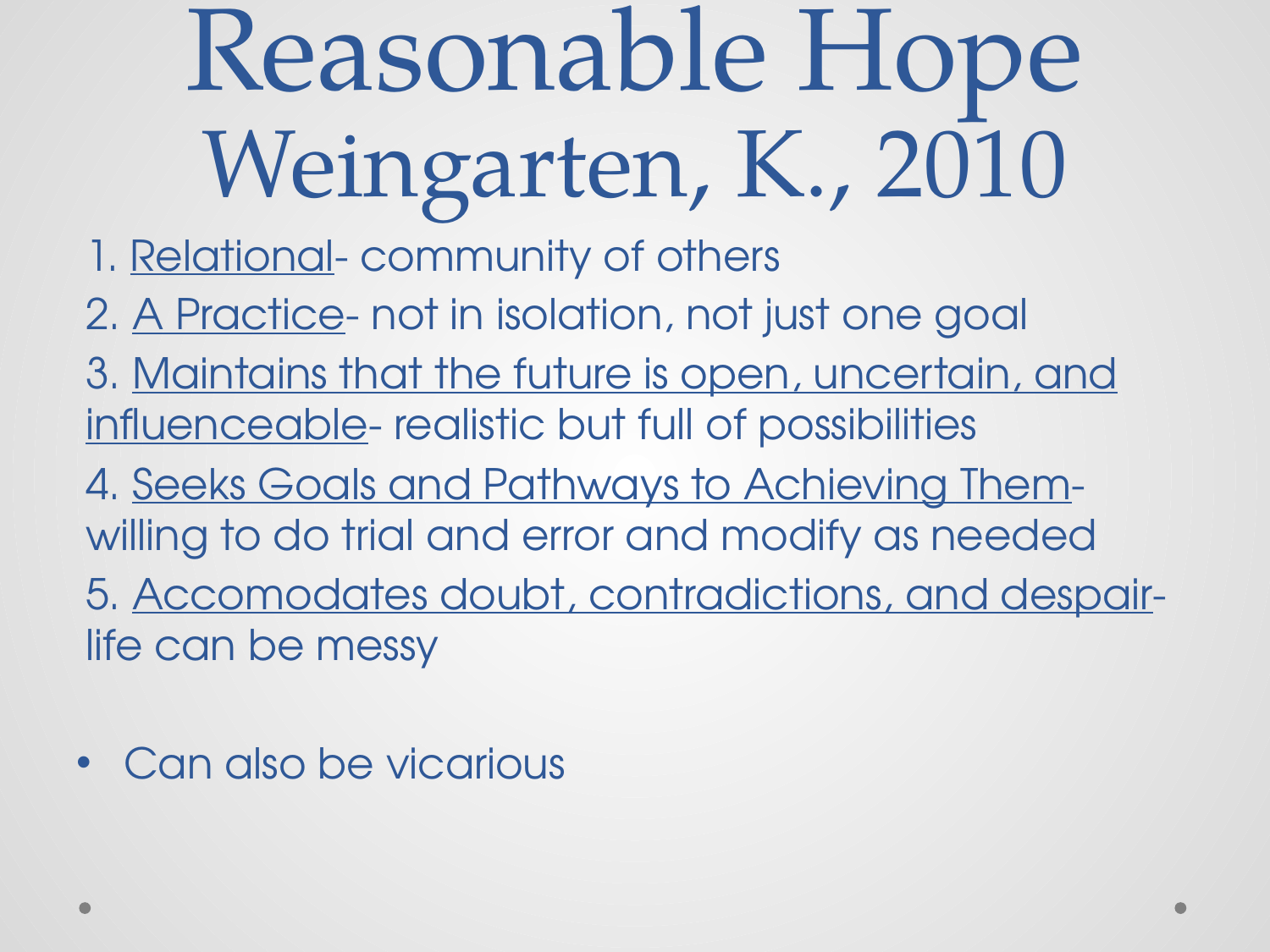

# Reasonable Hope Weingarten, K., 2010
1. Relational- community of others
2. A Practice- not in isolation, not just one goal
3. Maintains that the future is open, uncertain, and influenceable- realistic but full of possibilities
4. Seeks Goals and Pathways to Achieving Them- willing to do trial and error and modify as needed
5. Accomodates doubt, contradictions, and despair- life can be messy

Can also be vicarious